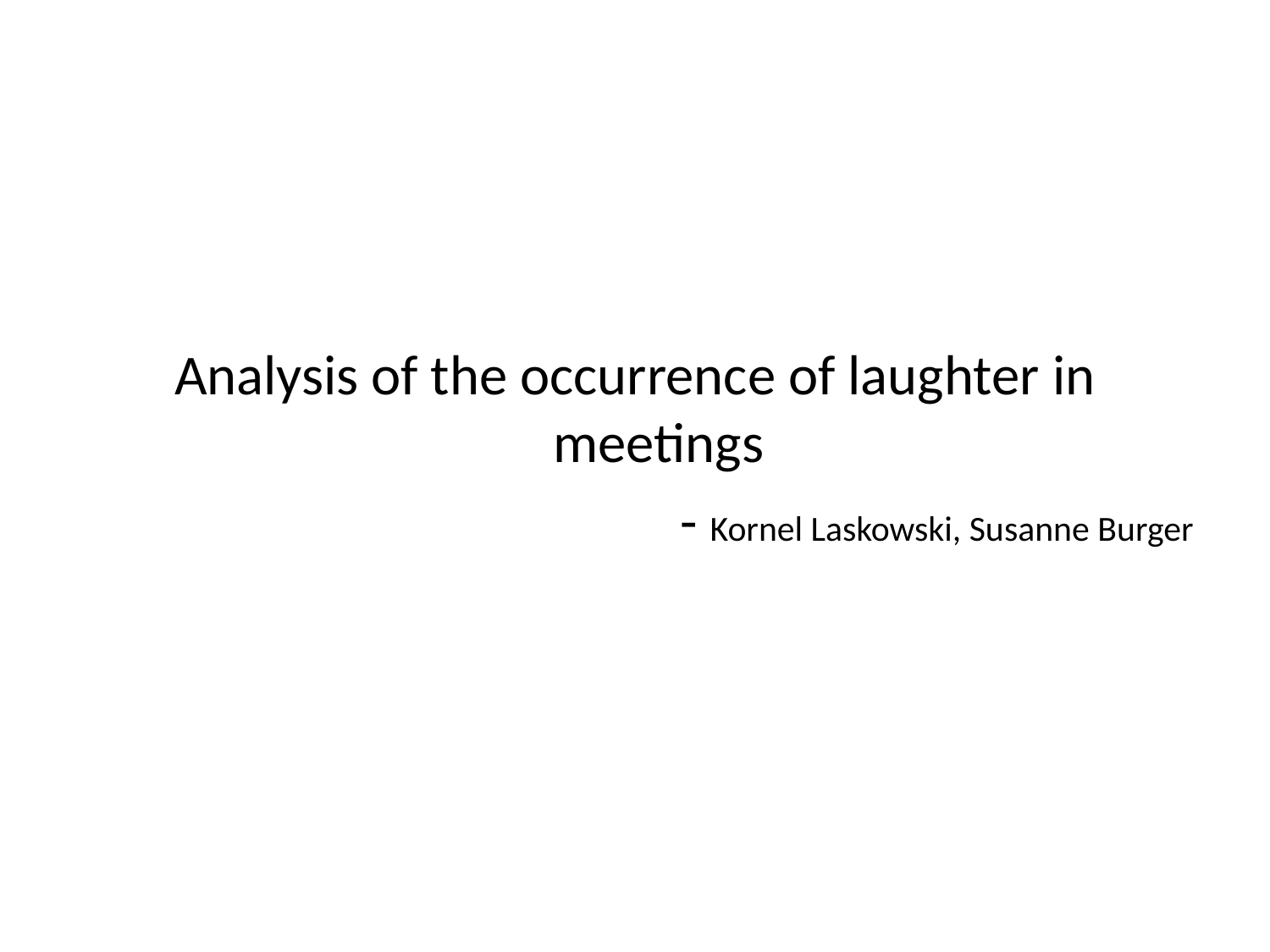

Analysis of the occurrence of laughter in meetings
- Kornel Laskowski, Susanne Burger